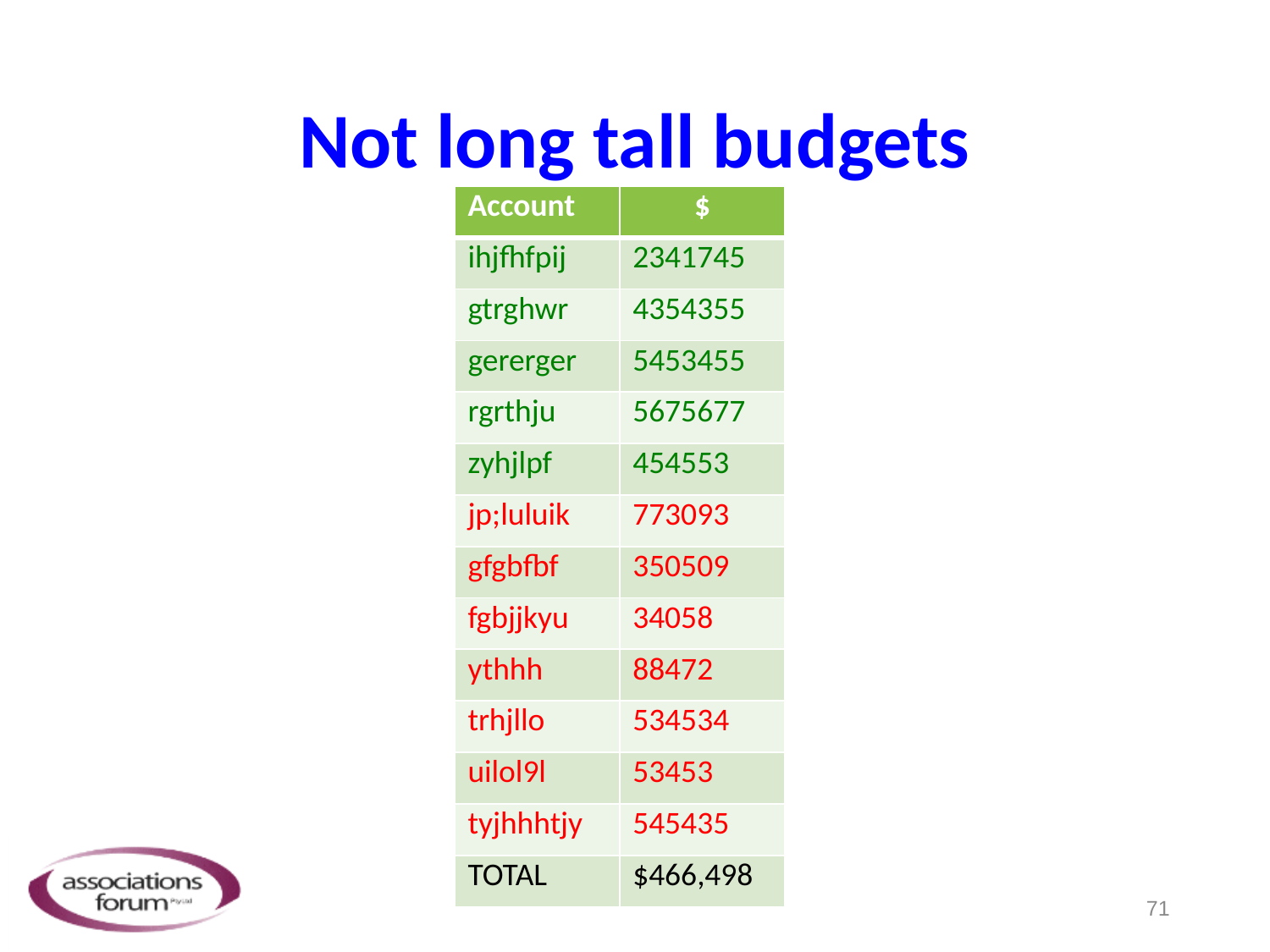

# Not long tall budgets
| Account | $ |
| --- | --- |
| ihjfhfpij | 2341745 |
| gtrghwr | 4354355 |
| gererger | 5453455 |
| rgrthju | 5675677 |
| zyhjlpf | 454553 |
| jp;luluik | 773093 |
| gfgbfbf | 350509 |
| fgbjjkyu | 34058 |
| ythhh | 88472 |
| trhjllo | 534534 |
| uilol9l | 53453 |
| tyjhhhtjy | 545435 |
| TOTAL | $466,498 |
71